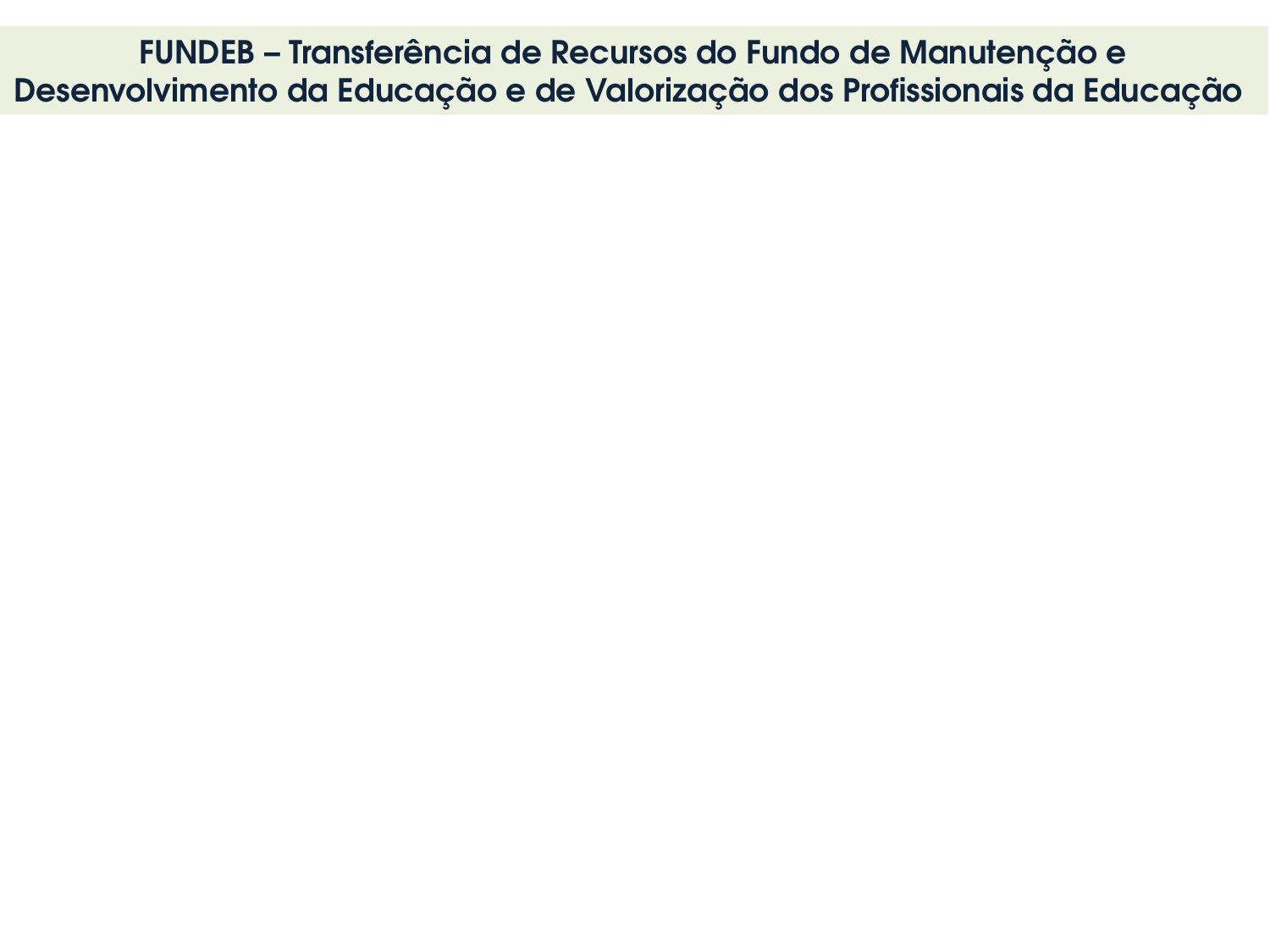

FUNDEB – Transferência de Recursos do Fundo de Manutenção e Desenvolvimento da Educação e de Valorização dos Profissionais da Educação